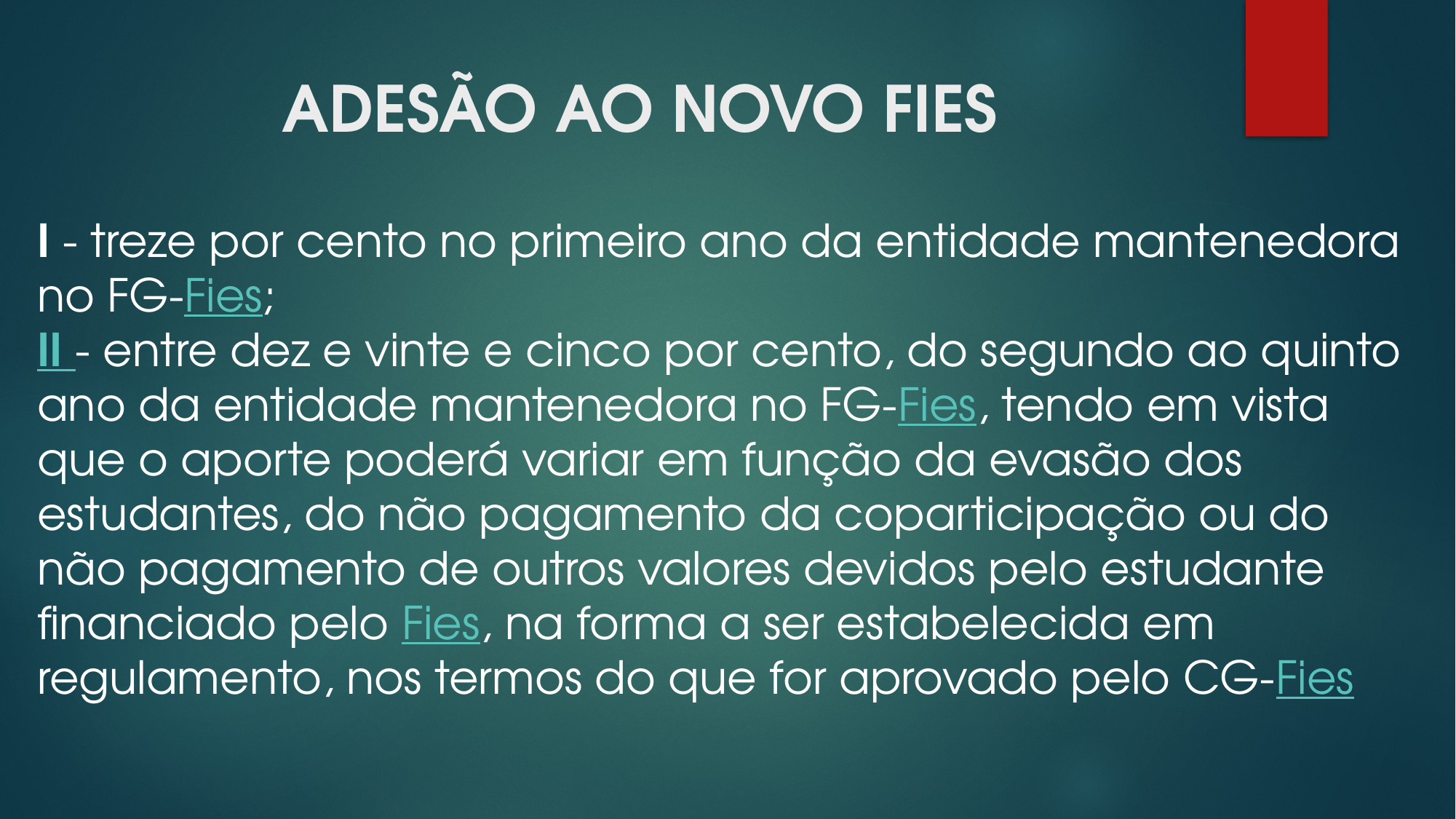

# ADESÃO AO NOVO FIES
I - treze por cento no primeiro ano da entidade mantenedora no FG-Fies;
II - entre dez e vinte e cinco por cento, do segundo ao quinto ano da entidade mantenedora no FG-Fies, tendo em vista que o aporte poderá variar em função da evasão dos estudantes, do não pagamento da coparticipação ou do não pagamento de outros valores devidos pelo estudante financiado pelo Fies, na forma a ser estabelecida em regulamento, nos termos do que for aprovado pelo CG-Fies